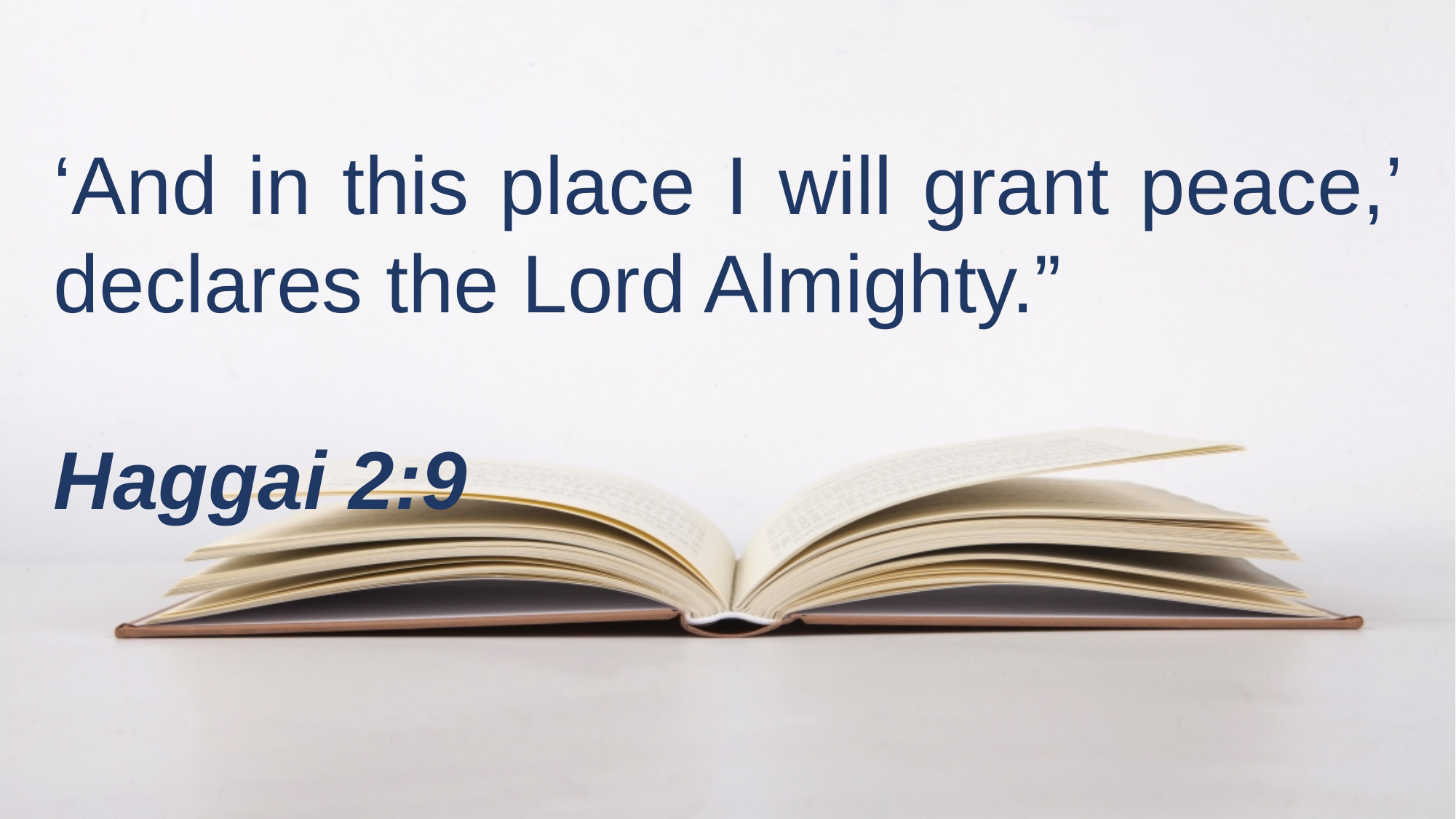

‘And in this place I will grant peace,’ declares the Lord Almighty.”
						                   Haggai 2:9